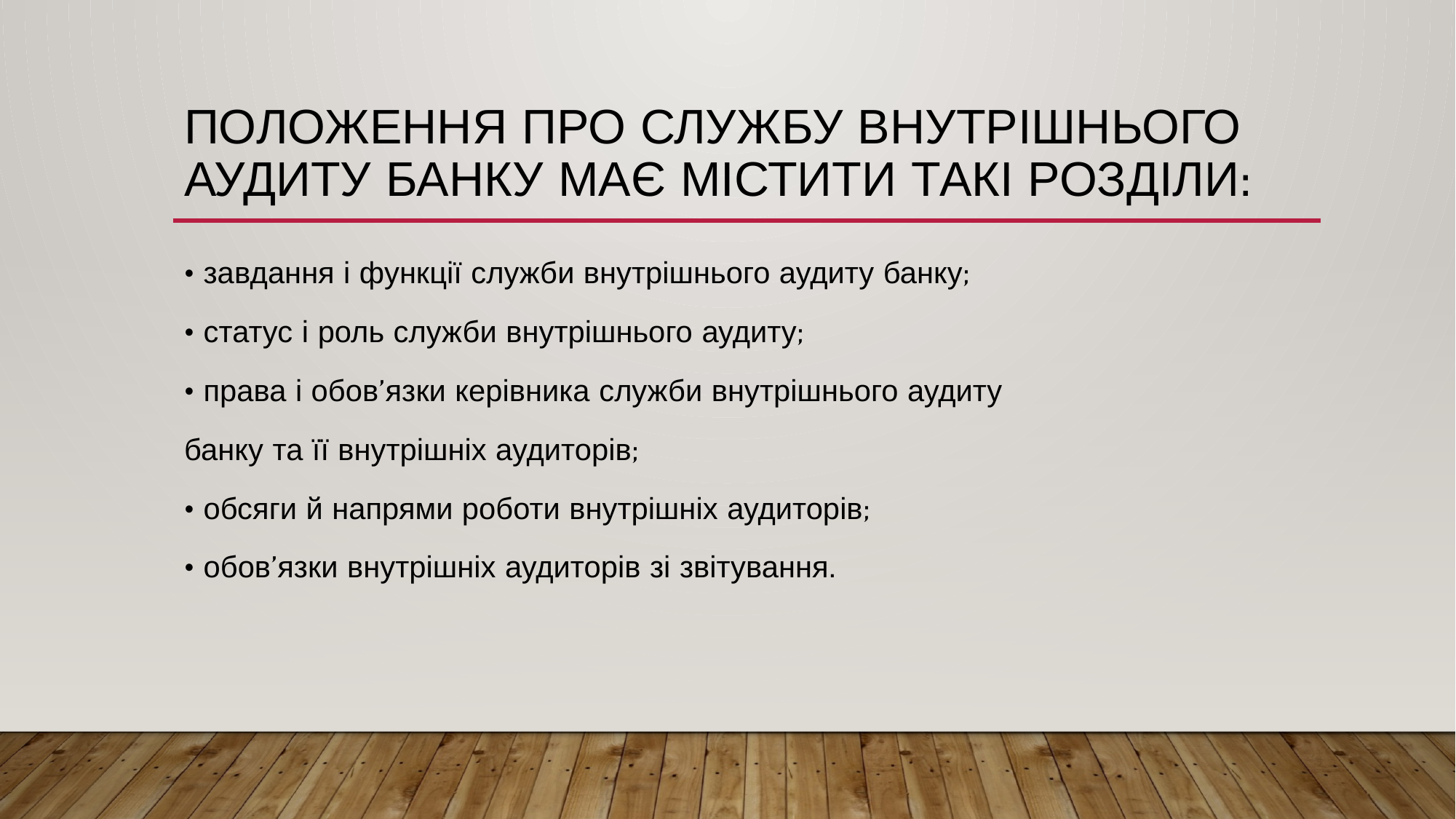

# Положення про службу внутрішнього аудиту банку має містити такі розділи:
• завдання і функції служби внутрішнього аудиту банку;
• статус і роль служби внутрішнього аудиту;
• права і обов’язки керівника служби внутрішнього аудиту
банку та її внутрішніх аудиторів;
• обсяги й напрями роботи внутрішніх аудиторів;
• обов’язки внутрішніх аудиторів зі звітування.